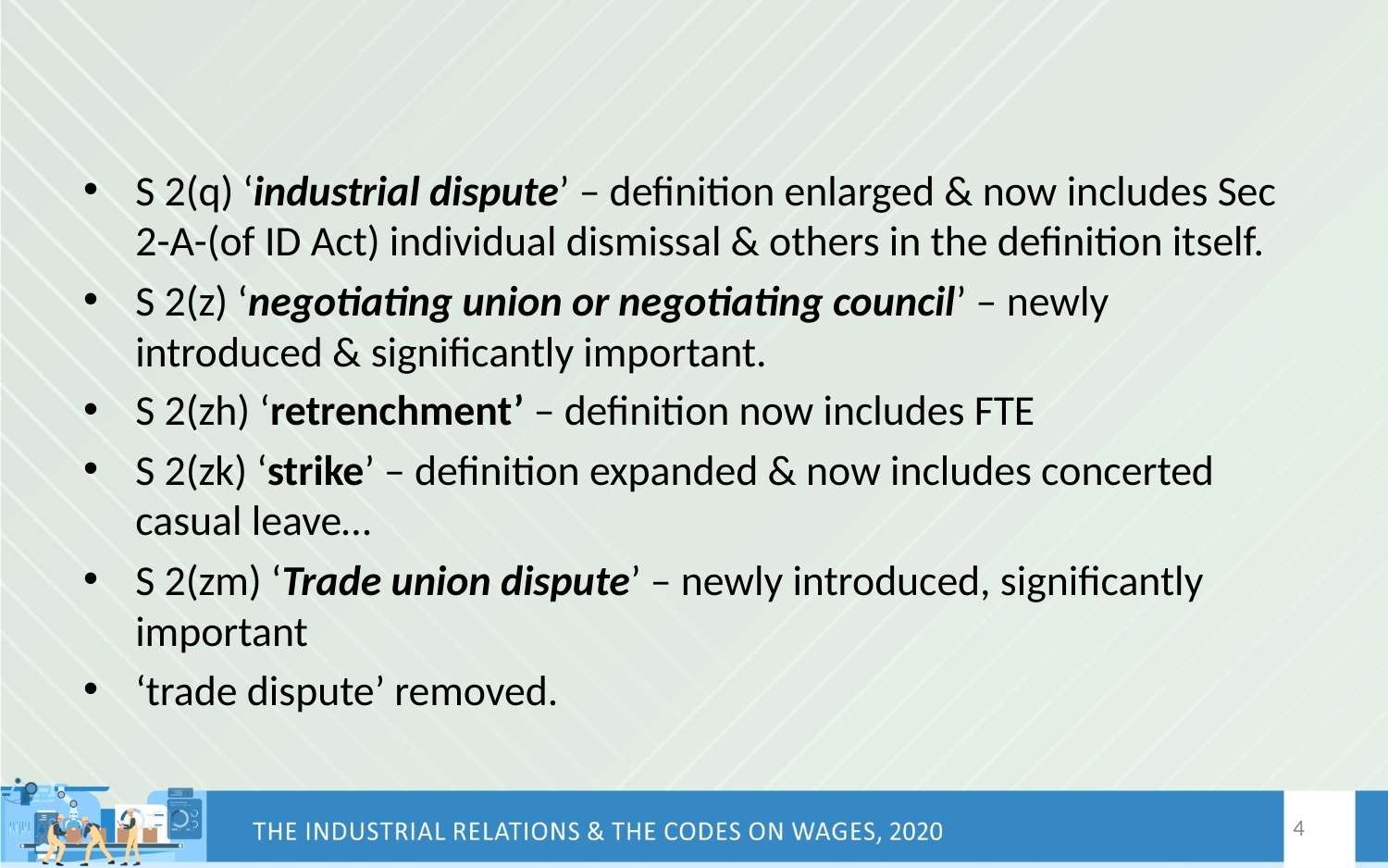

S 2(q) ‘industrial dispute’ – definition enlarged & now includes Sec 2-A-(of ID Act) individual dismissal & others in the definition itself.
S 2(z) ‘negotiating union or negotiating council’ – newly introduced & significantly important.
S 2(zh) ‘retrenchment’ – definition now includes FTE
S 2(zk) ‘strike’ – definition expanded & now includes concerted casual leave…
S 2(zm) ‘Trade union dispute’ – newly introduced, significantly important
‘trade dispute’ removed.

4